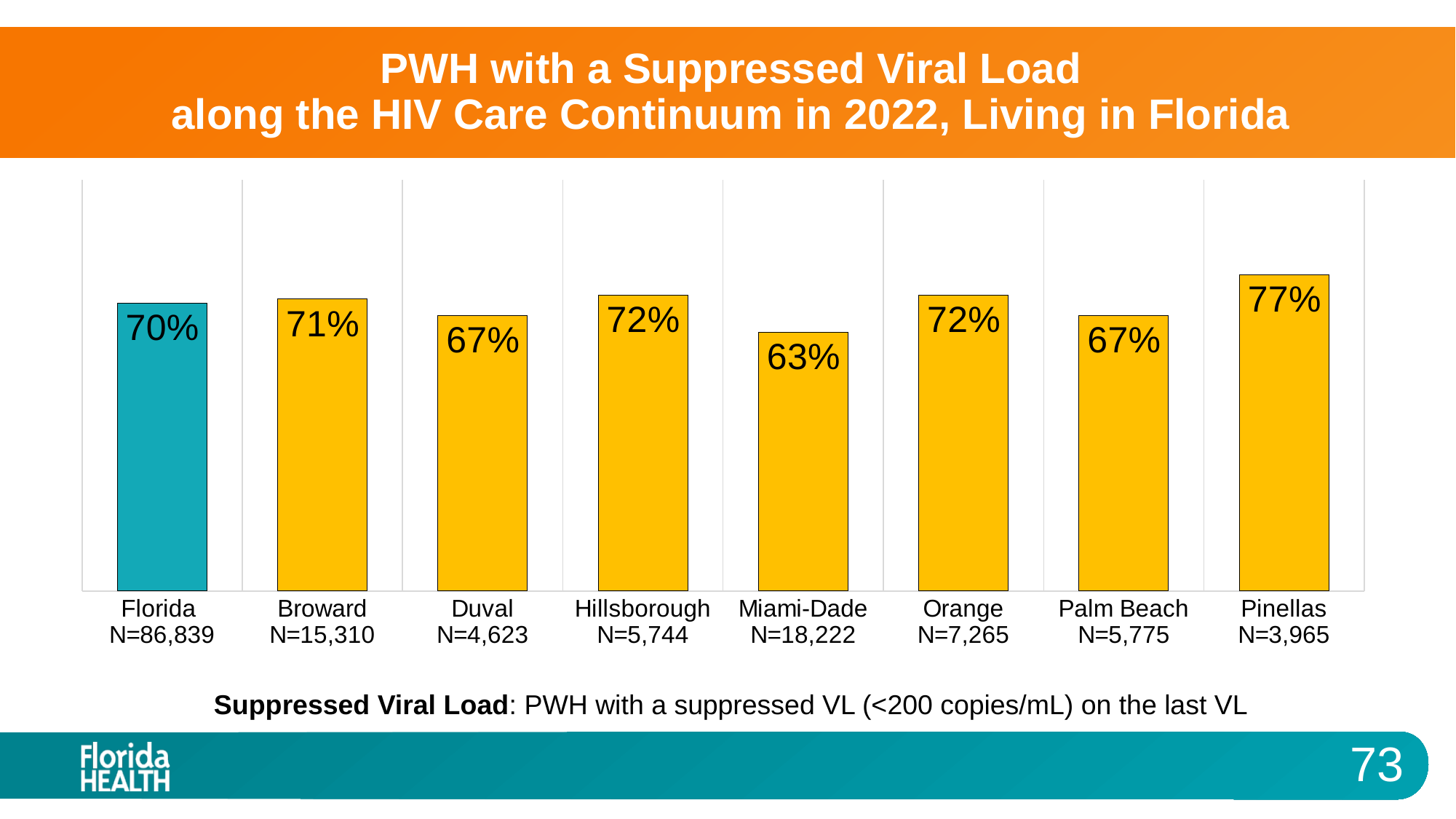

# PWH with a Suppressed Viral Load along the HIV Care Continuum in 2022, Living in Florida

### Chart

| Category | Series 1 |
|---|---|
| Florida
N=86,839 | 0.7 |
| Broward
N=15,310 | 0.71 |
| Duval
N=4,623 | 0.67 |
| Hillsborough
N=5,744 | 0.72 |
| Miami-Dade
N=18,222 | 0.63 |
| Orange
N=7,265 | 0.72 |
| Palm Beach
N=5,775 | 0.67 |
| Pinellas
N=3,965 | 0.77 |
Suppressed Viral Load: PWH with a suppressed VL (<200 copies/mL) on the last VL